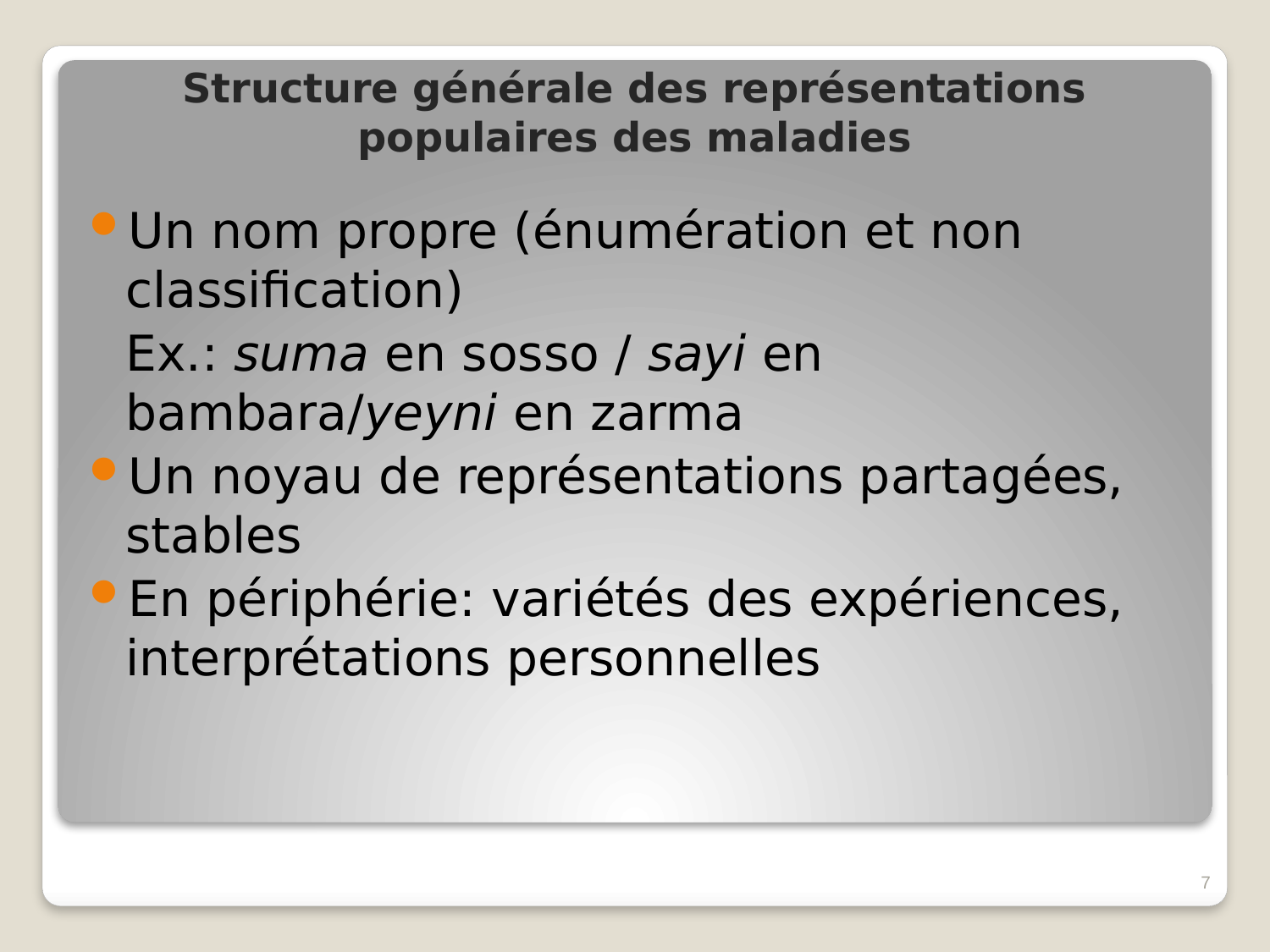

# Structure générale des représentations populaires des maladies
Un nom propre (énumération et non classification)
	Ex.: suma en sosso / sayi en bambara/yeyni en zarma
Un noyau de représentations partagées, stables
En périphérie: variétés des expériences, interprétations personnelles

7